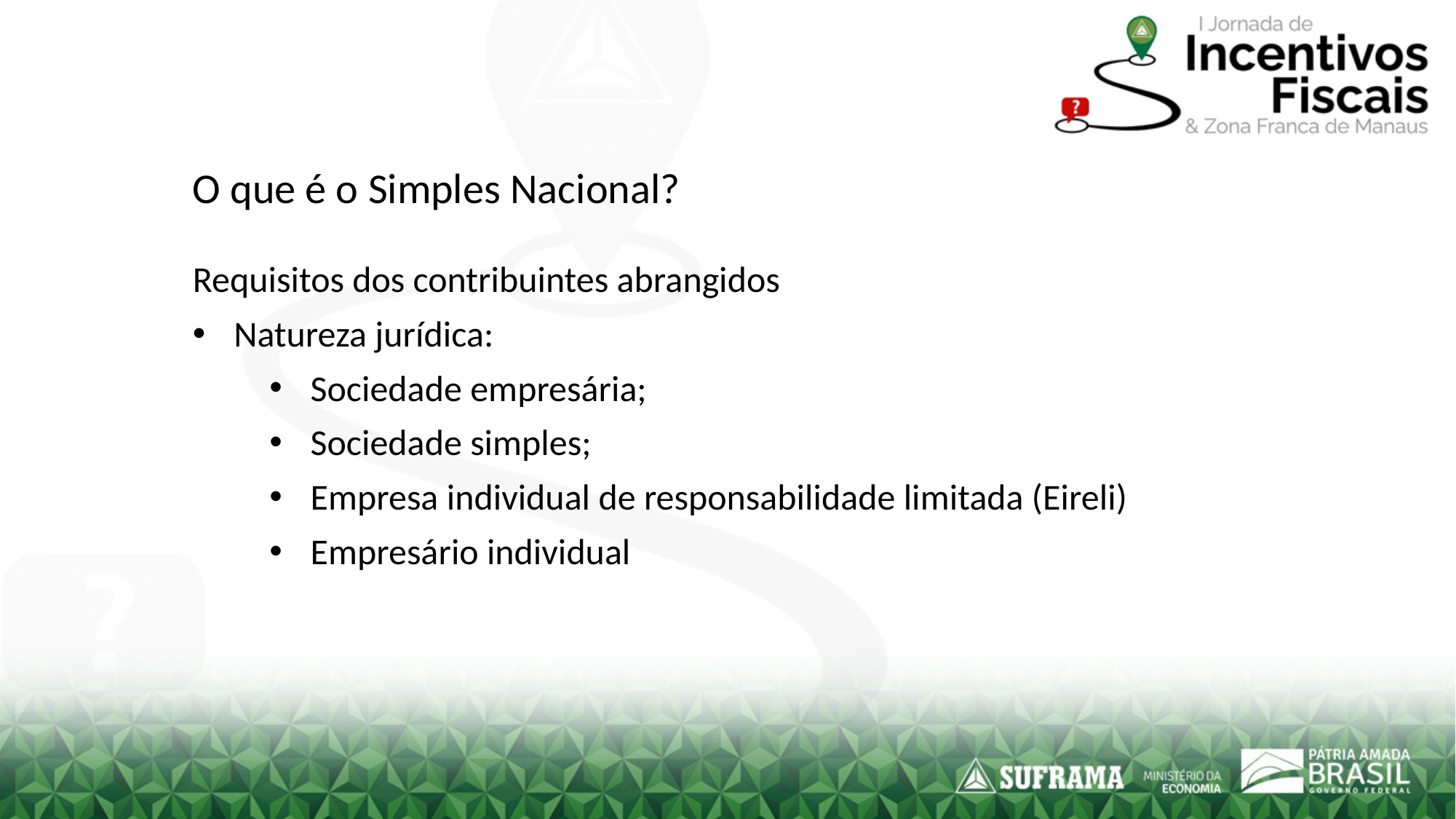

# O que é o Simples Nacional?
Requisitos dos contribuintes abrangidos
Natureza jurídica:
Sociedade empresária;
Sociedade simples;
Empresa individual de responsabilidade limitada (Eireli)
Empresário individual